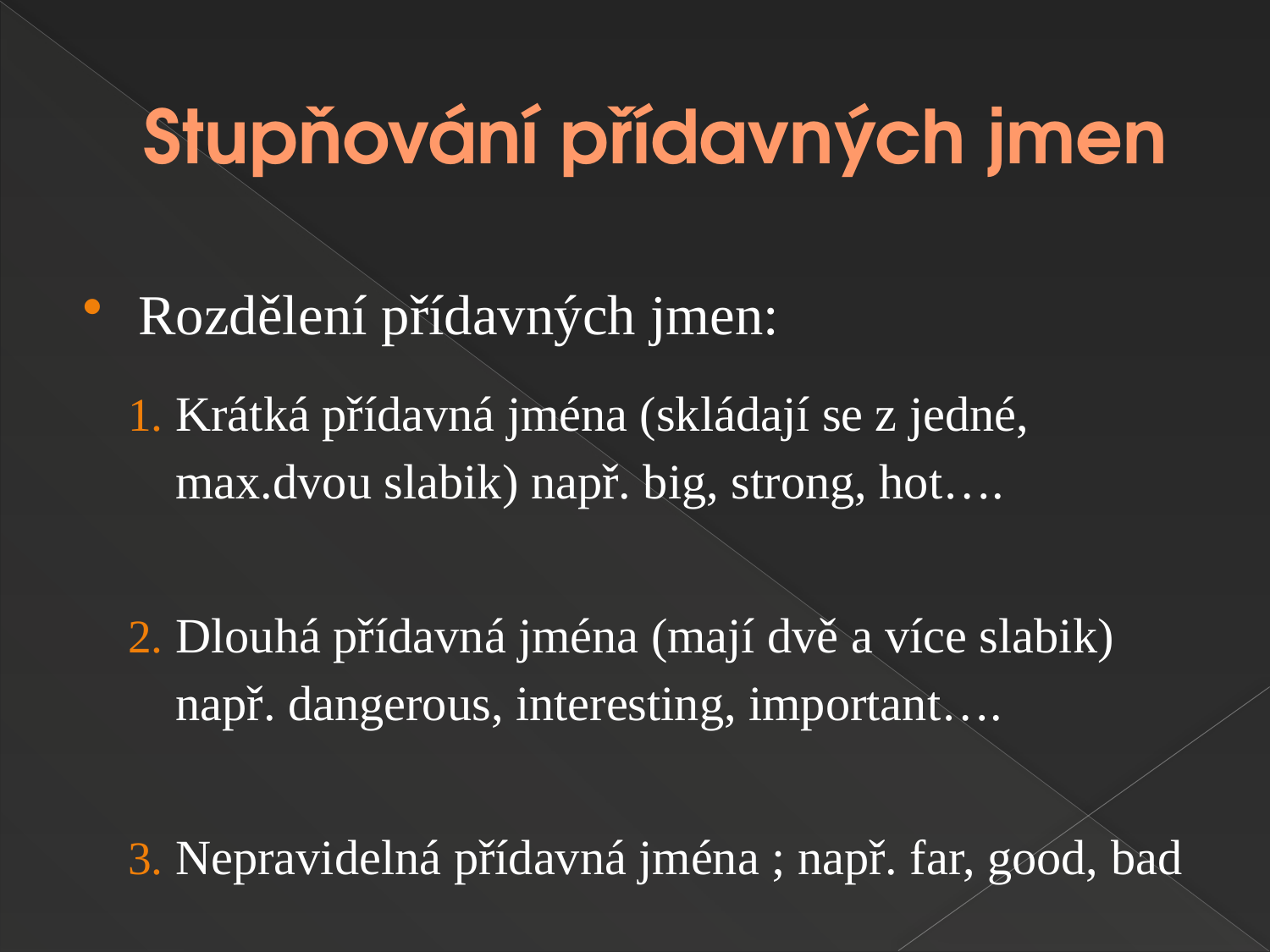

# Stupňování přídavných jmen
Rozdělení přídavných jmen:
Krátká přídavná jména (skládají se z jedné, max.dvou slabik) např. big, strong, hot….

Dlouhá přídavná jména (mají dvě a více slabik) např. dangerous, interesting, important….

Nepravidelná přídavná jména ; např. far, good, bad